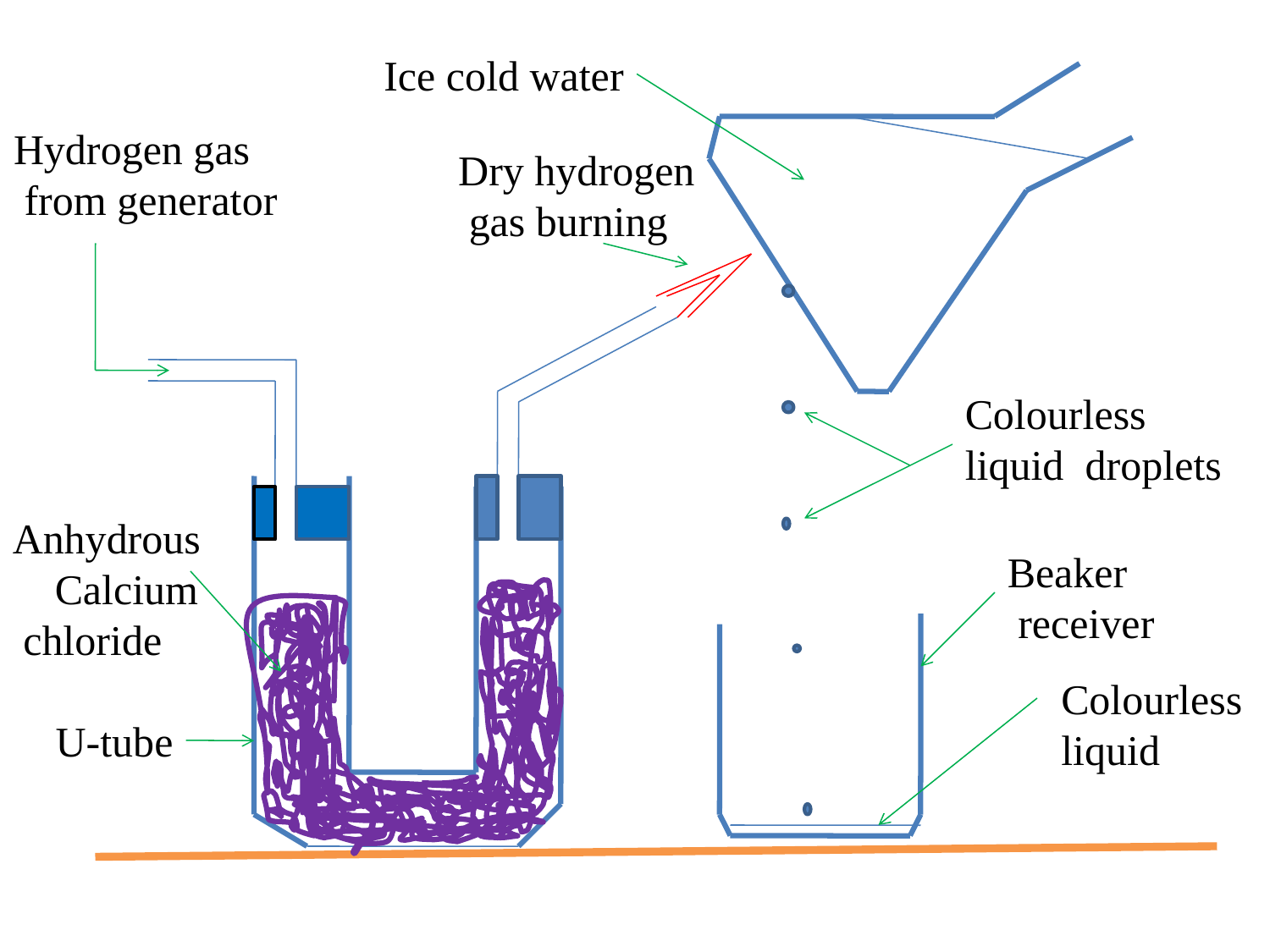

Ice cold water
Hydrogen gas
 from generator
Dry hydrogen
 gas burning

Colourless
liquid  droplets

 Anhydrous     Calcium
 chloride

Beaker
 receiver

Colourless
liquid
U-tube